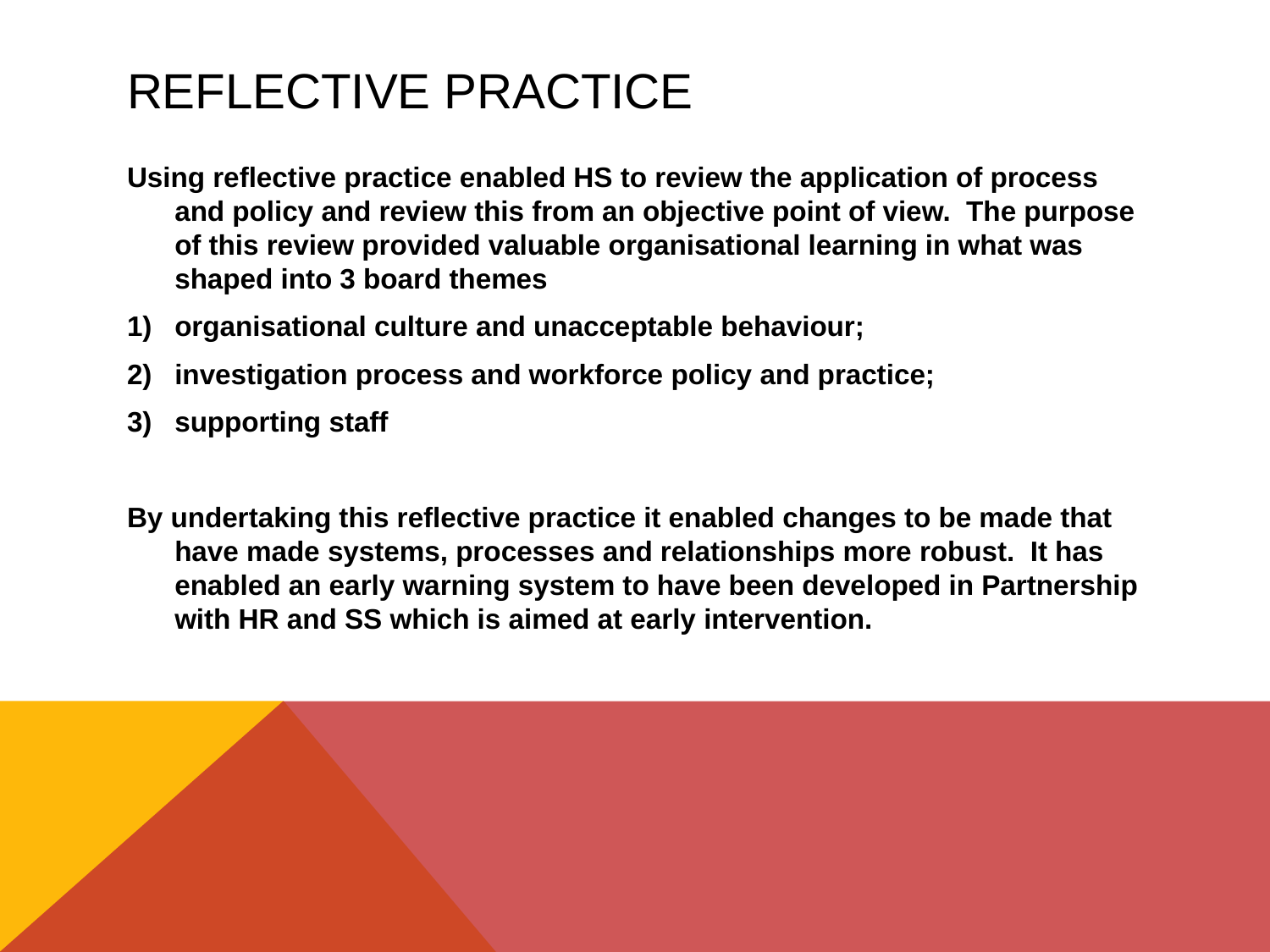

# Reflective practice
Using reflective practice enabled HS to review the application of process and policy and review this from an objective point of view.  The purpose of this review provided valuable organisational learning in what was shaped into 3 board themes
1)	organisational culture and unacceptable behaviour;
2)	investigation process and workforce policy and practice;
3)	supporting staff

By undertaking this reflective practice it enabled changes to be made that have made systems, processes and relationships more robust.  It has enabled an early warning system to have been developed in Partnership with HR and SS which is aimed at early intervention.